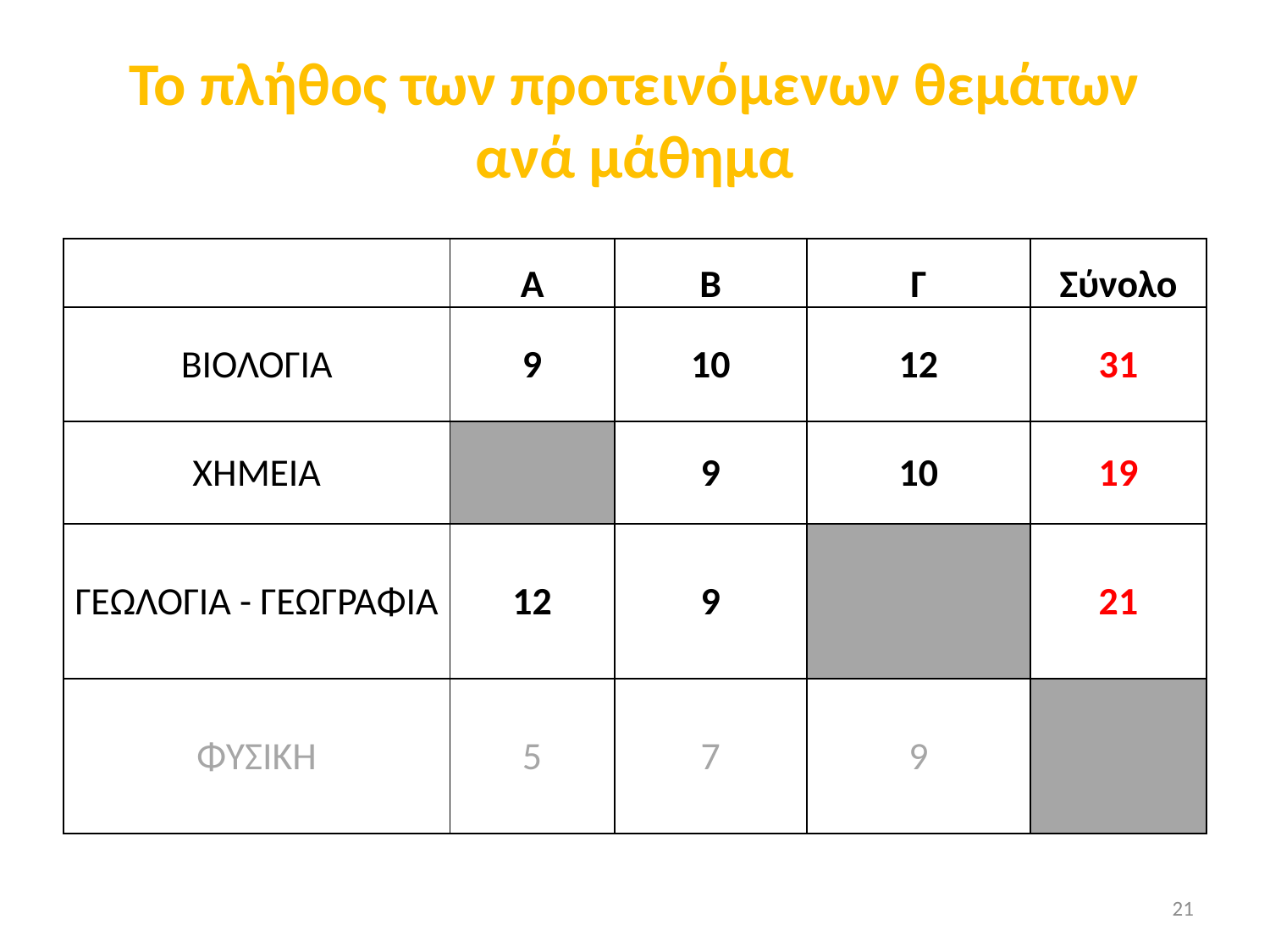

# Το πλήθος των προτεινόμενων θεμάτων ανά μάθημα
|  | Α | Β | Γ | Σύνολο |
| --- | --- | --- | --- | --- |
| ΒΙΟΛΟΓΙΑ | 9 | 10 | 12 | 31 |
| ΧΗΜΕΙΑ |  | 9 | 10 | 19 |
| ΓΕΩΛΟΓΙΑ - ΓΕΩΓΡΑΦΙΑ | 12 | 9 |  | 21 |
| ΦΥΣΙΚΗ | 5 | 7 | 9 |  |
21